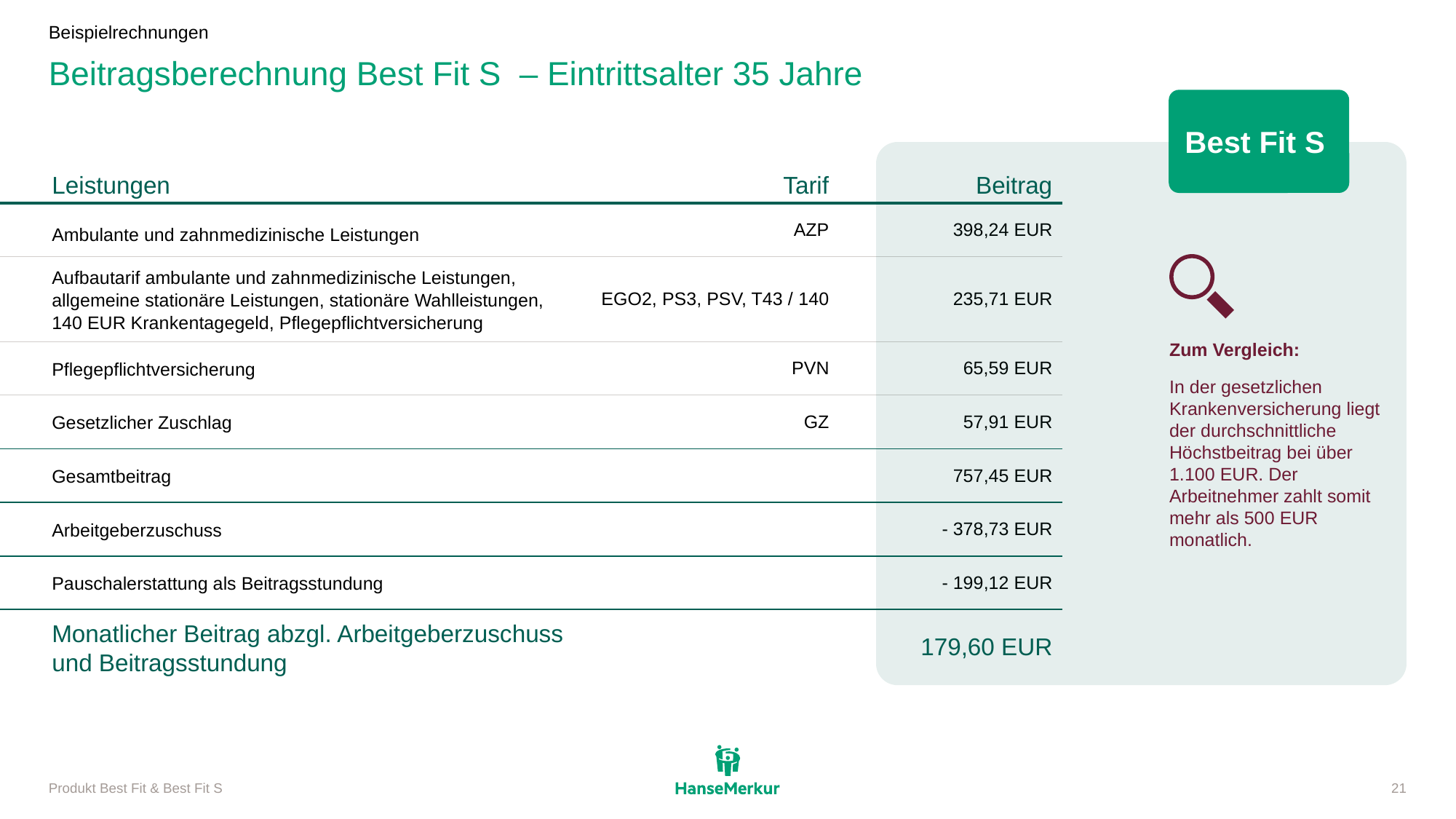

Beispielrechnungen
# Beitragsberechnung Best Fit S  – Eintrittsalter 35 Jahre
Best Fit S
|  | Leistungen | Tarif | Beitrag |
| --- | --- | --- | --- |
|  | Ambu­lante und zahn­me­di­zi­ni­sche Leis­tungen | AZP | 398,24 EUR |
|  | Aufbau­tarif ambu­lante und zahn­me­di­zi­ni­sche Leis­tungen, allgemeine stationäre Leistungen, stationäre Wahlleistungen, 140 EUR Kran­ken­ta­ge­geld, Pfle­ge­pflicht­ver­si­che­rung | EGO2, PS3, PSV, T43 / ​140 | 235,71 EUR |
|  | Pflegepflichtversicherung | PVN | 65,59 EUR |
|  | Gesetzlicher Zuschlag | GZ | 57,91 EUR |
|  | Gesamtbeitrag |  | 757,45 EUR |
|  | Arbeitgeberzuschuss |  | - 378,73 EUR |
|  | Pauschalerstattung als Beitragsstundung |  | - 199,12 EUR |
|  | Monatlicher Beitrag abzgl. Arbeitgeberzuschuss und Beitragsstundung |  | 179,60 EUR |

Zum Vergleich:
In der gesetzlichen Kranken­versicherung liegt der durchschnittliche Höchstbeitrag bei über 1.100 EUR. Der Arbeitnehmer zahlt somit mehr als 500 EUR monatlich.
Produkt Best Fit & Best Fit S
21